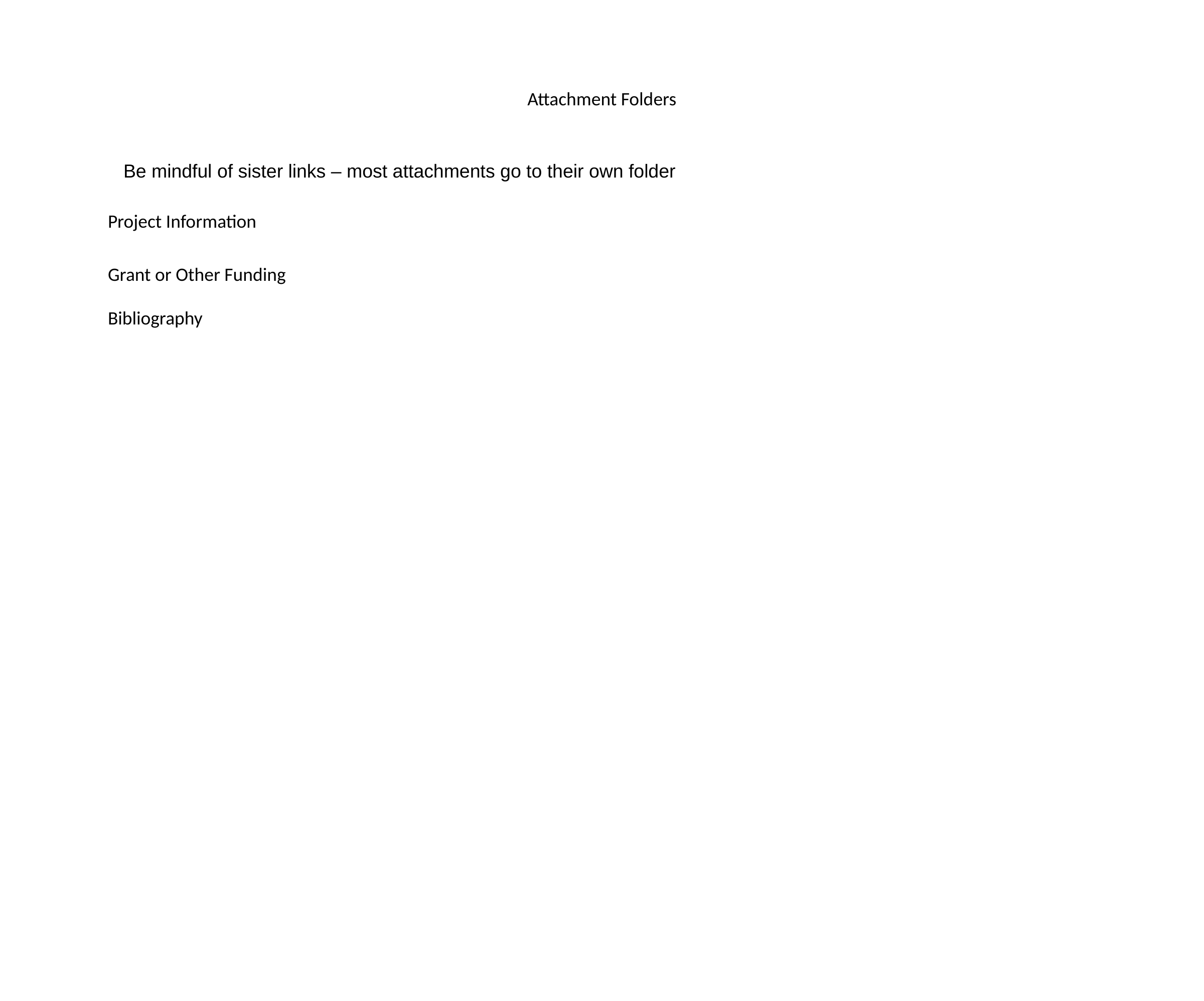

Attachment Folders
Be mindful of sister links – most attachments go to their own folder
Project Information
Grant or Other Funding
Bibliography